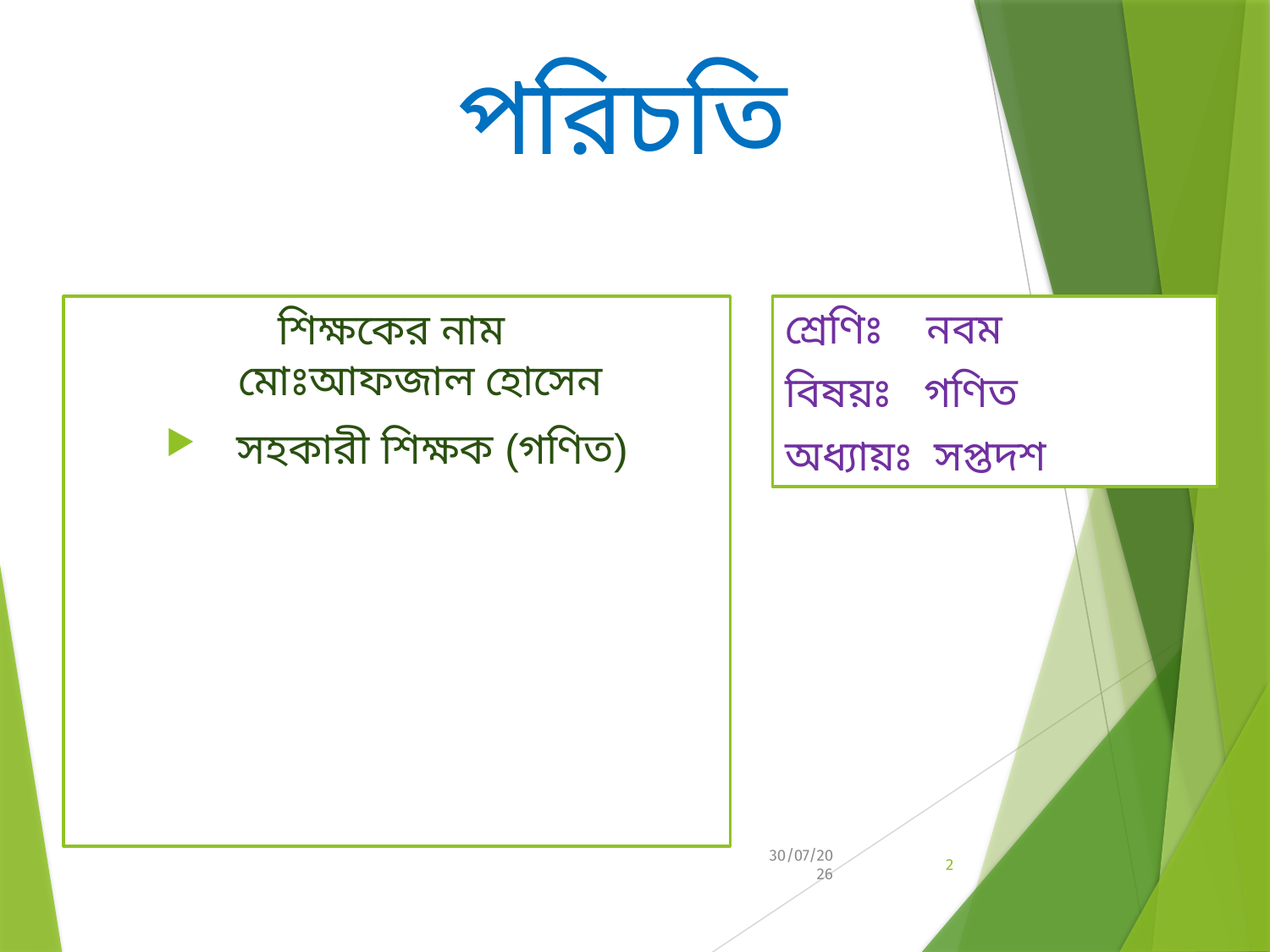

# পরিচতি
শিক্ষকের নাম
মোঃআফজাল হোসেন
সহকারী শিক্ষক (গণিত)
শ্রেণিঃ    নবম
বিষয়ঃ   গণিত
অধ্যায়ঃ  সপ্তদশ
30/07/2026
2